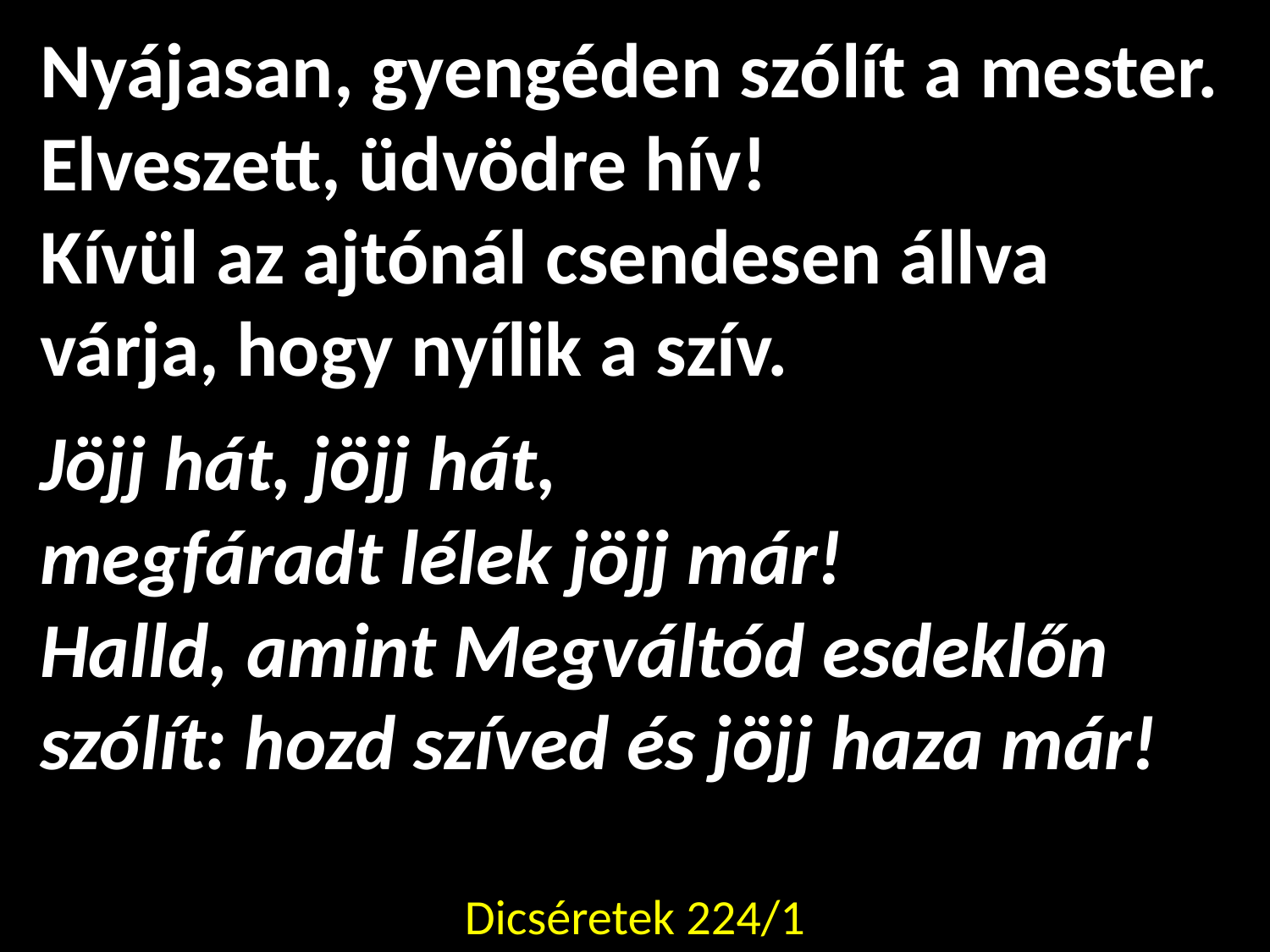

Nyájasan, gyengéden szólít a mester.
Elveszett, üdvödre hív!
Kívül az ajtónál csendesen állva
várja, hogy nyílik a szív.
Jöjj hát, jöjj hát,
megfáradt lélek jöjj már!
Halld, amint Megváltód esdeklőn szólít: hozd szíved és jöjj haza már!
Dicséretek 224/1